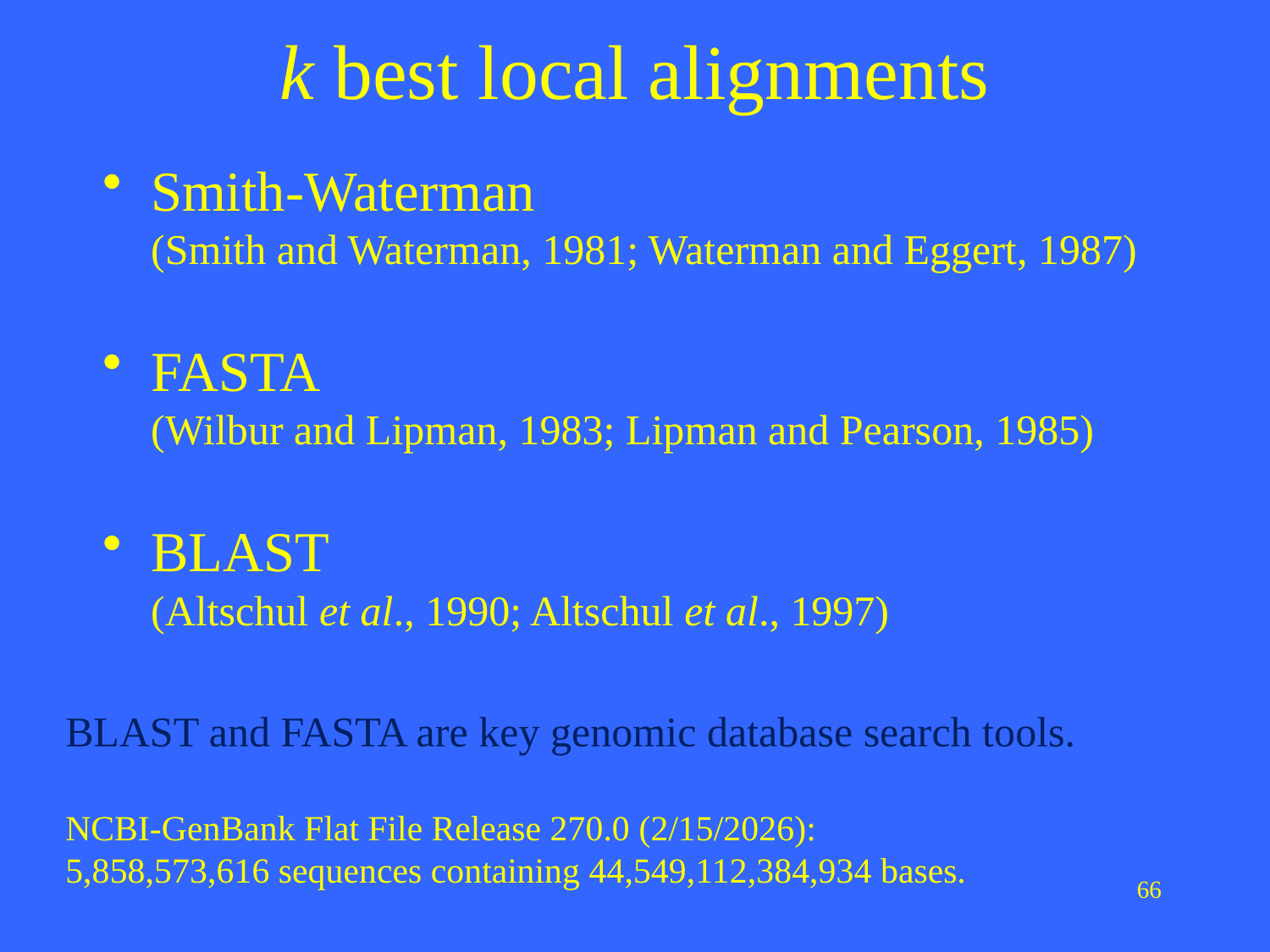

# k best local alignments
Smith-Waterman
(Smith and Waterman, 1981; Waterman and Eggert, 1987)
FASTA
(Wilbur and Lipman, 1983; Lipman and Pearson, 1985)
BLAST
(Altschul et al., 1990; Altschul et al., 1997)
BLAST and FASTA are key genomic database search tools.

NCBI-GenBank Flat File Release 270.0 (2/15/2026):
5,858,573,616 sequences containing 44,549,112,384,934 bases.
T
66